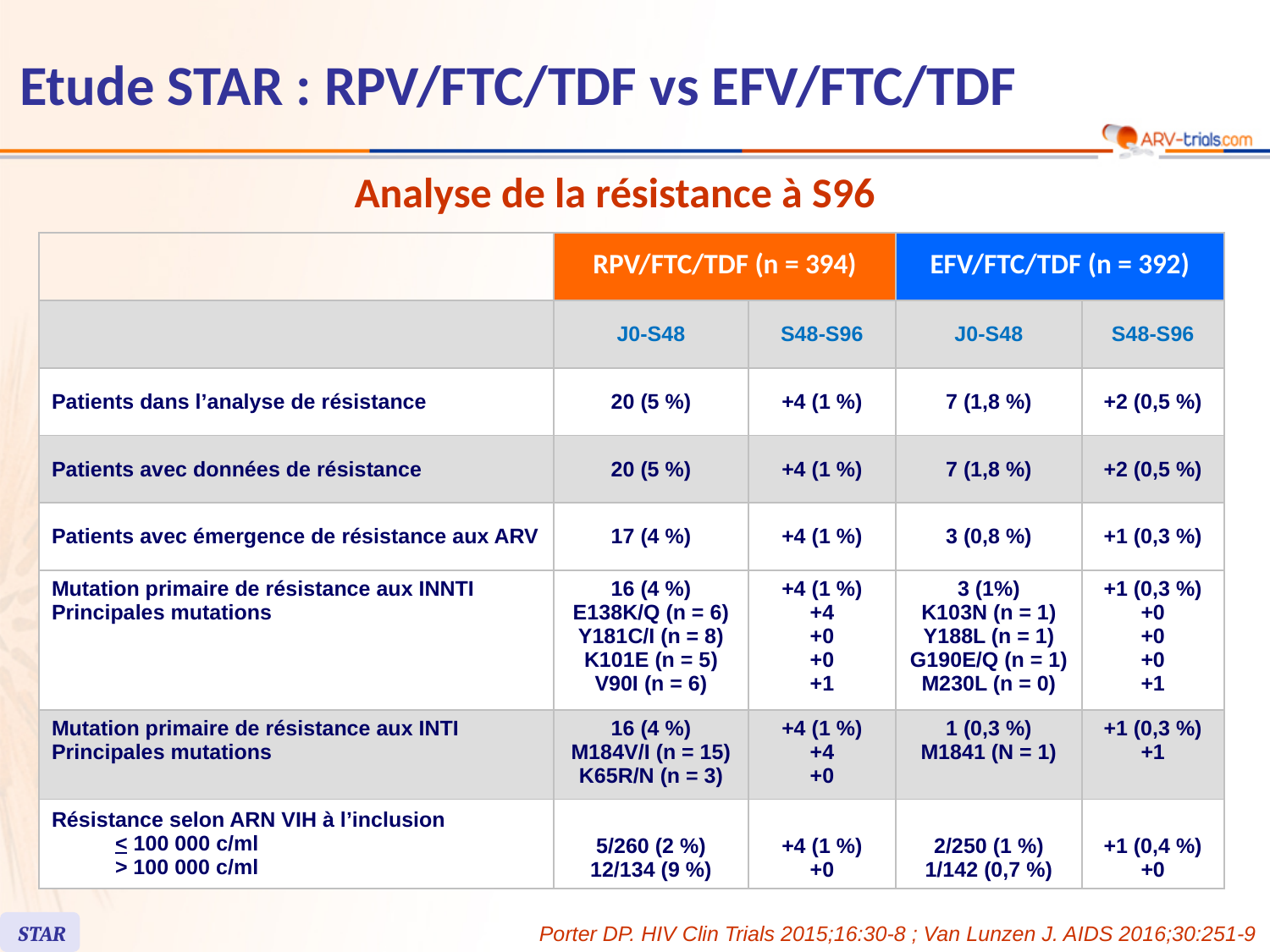

Etude STAR : RPV/FTC/TDF vs EFV/FTC/TDF
# Analyse de la résistance à S96
|  | RPV/FTC/TDF (n = 394) |  | EFV/FTC/TDF (n = 392) |  |
| --- | --- | --- | --- | --- |
|  | J0-S48 | S48-S96 | J0-S48 | S48-S96 |
| Patients dans l’analyse de résistance | 20 (5 %) | +4 (1 %) | 7 (1,8 %) | +2 (0,5 %) |
| Patients avec données de résistance | 20 (5 %) | +4 (1 %) | 7 (1,8 %) | +2 (0,5 %) |
| Patients avec émergence de résistance aux ARV | 17 (4 %) | +4 (1 %) | 3 (0,8 %) | +1 (0,3 %) |
| Mutation primaire de résistance aux INNTI Principales mutations | 16 (4 %) E138K/Q (n = 6) Y181C/I (n = 8) K101E (n = 5) V90I (n = 6) | +4 (1 %) +4 +0 +0 +1 | 3 (1%) K103N (n = 1) Y188L (n = 1) G190E/Q (n = 1) M230L (n = 0) | +1 (0,3 %) +0 +0 +0 +1 |
| Mutation primaire de résistance aux INTI Principales mutations | 16 (4 %) M184V/I (n = 15) K65R/N (n = 3) | +4 (1 %) +4 +0 | 1 (0,3 %) M1841 (N = 1) | +1 (0,3 %) +1 |
| Résistance selon ARN VIH à l’inclusion < 100 000 c/ml > 100 000 c/ml | 5/260 (2 %) 12/134 (9 %) | +4 (1 %) +0 | 2/250 (1 %) 1/142 (0,7 %) | +1 (0,4 %) +0 |

STAR
Porter DP. HIV Clin Trials 2015;16:30-8 ; Van Lunzen J. AIDS 2016;30:251-9